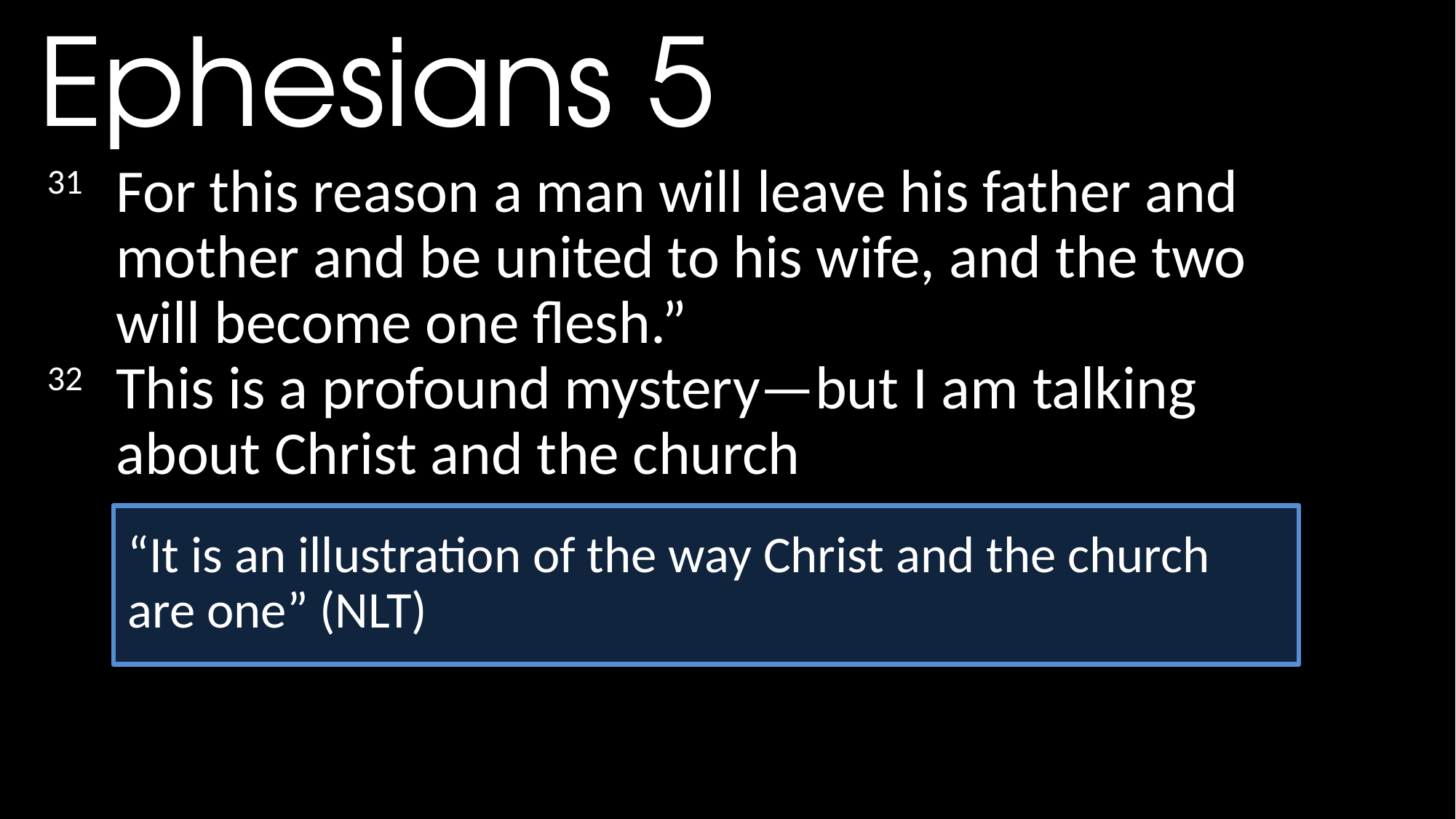

Ephesians 5
31	For this reason a man will leave his father and mother and be united to his wife, and the two will become one flesh.”
32	This is a profound mystery—but I am talking about Christ and the church

“It is an illustration of the way Christ and the church are one” (NLT)